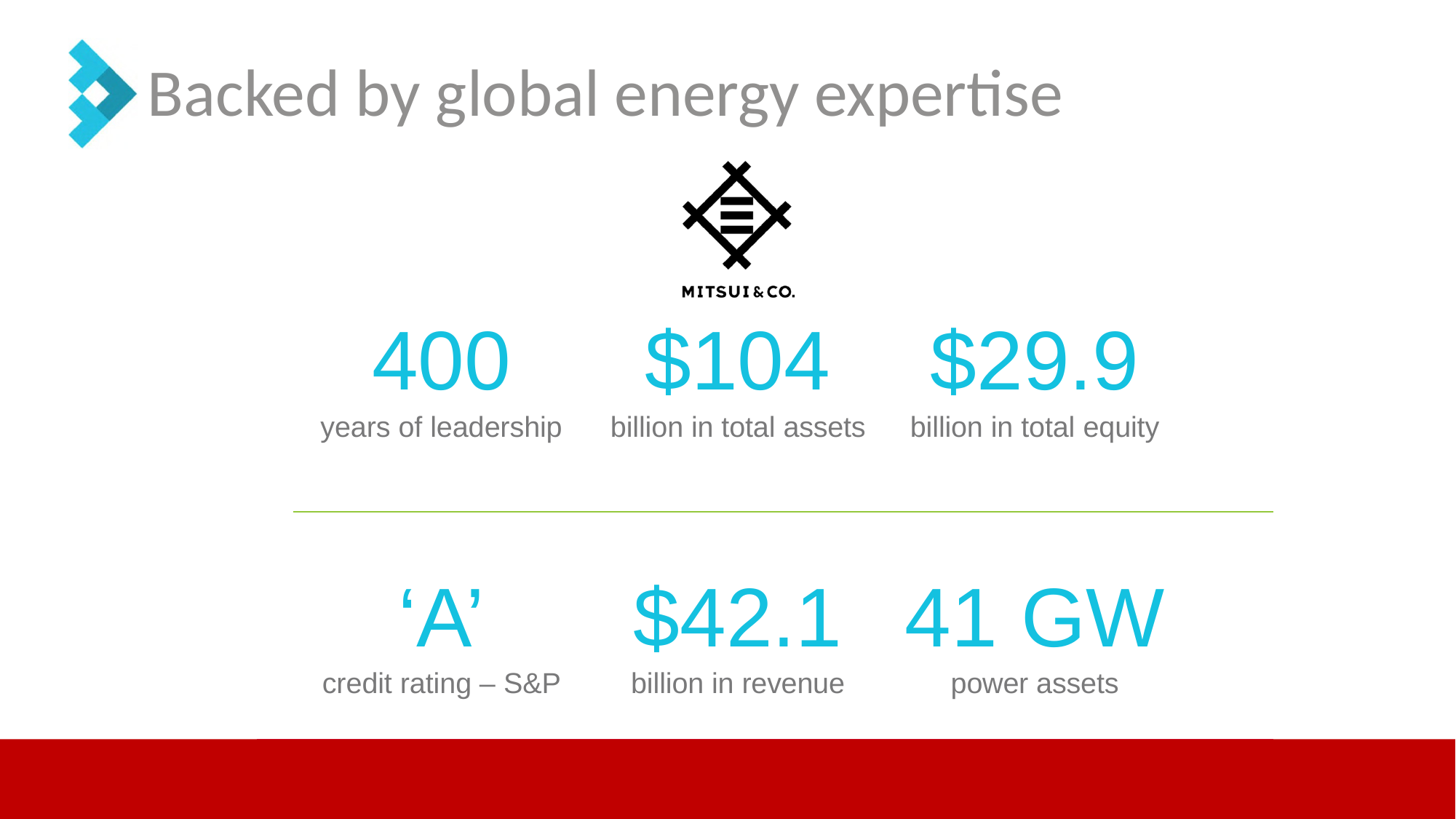

# Backed by global energy expertise

|  | 400 years of leadership | $104 billion in total assets | $29.9 billion in total equity |
| --- | --- | --- | --- |
|  | ‘A’ credit rating – S&P | $42.1 billion in revenue | 41 GW power assets |
|  |  |  | 4 |